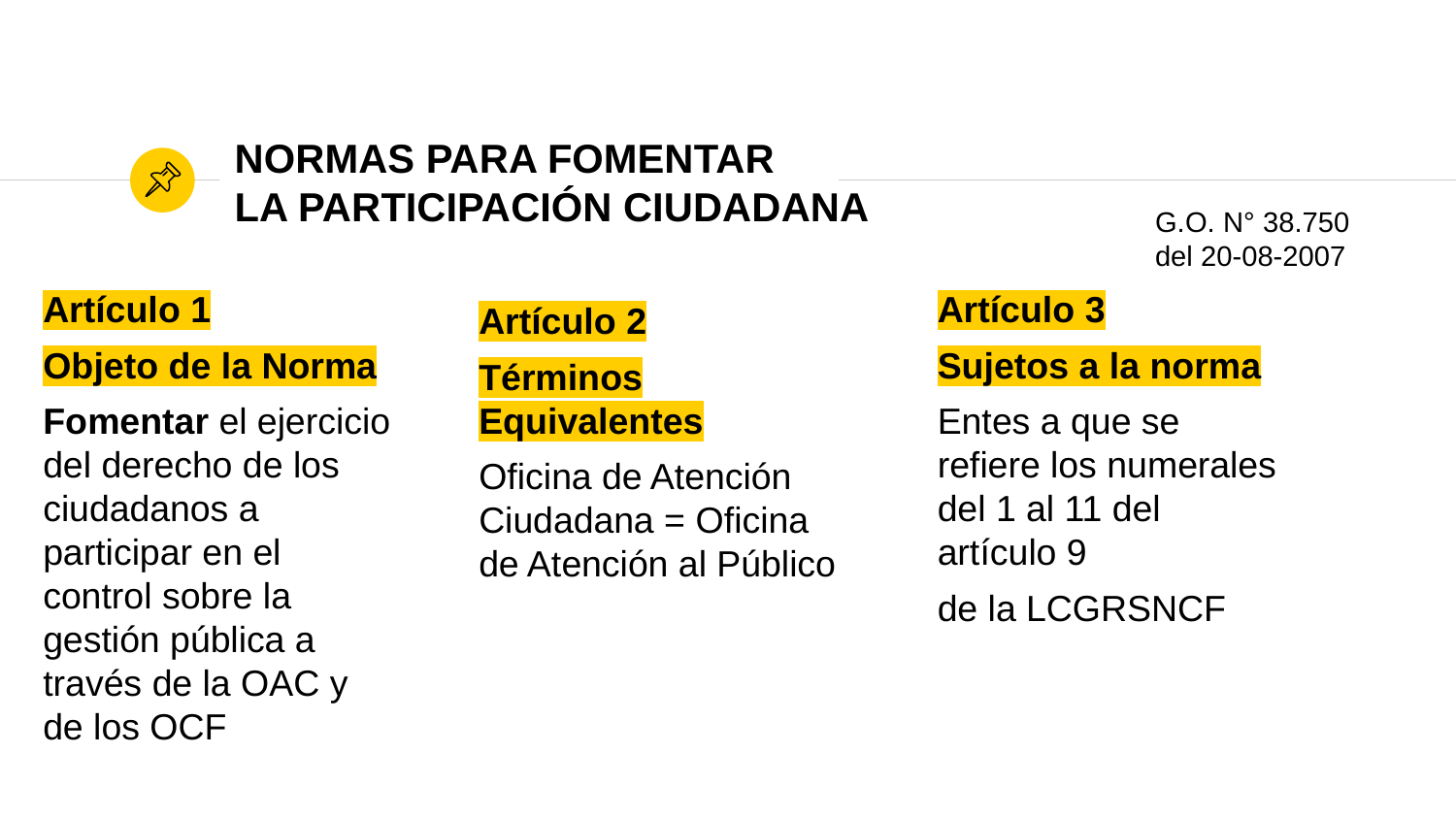

# NORMAS PARA FOMENTAR LA PARTICIPACIÓN CIUDADANA

G.O. N° 38.750 del 20-08-2007
Artículo 1
Objeto de la Norma
Fomentar el ejercicio del derecho de los ciudadanos a participar en el control sobre la gestión pública a través de la OAC y de los OCF
Artículo 3
Sujetos a la norma
Entes a que se refiere los numerales del 1 al 11 del artículo 9
de la LCGRSNCF
Artículo 2
Términos Equivalentes
Oficina de Atención Ciudadana = Oficina de Atención al Público